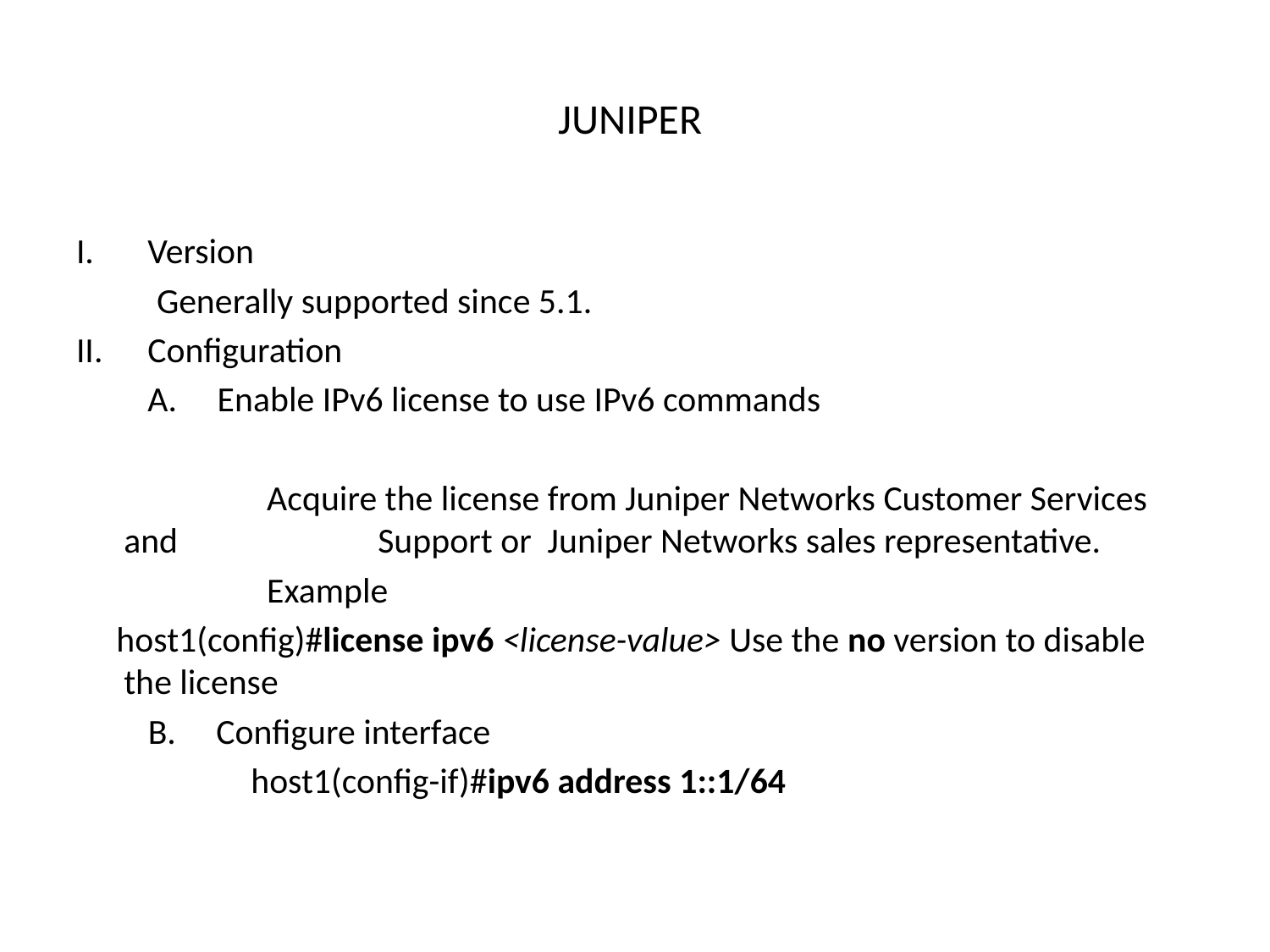

# JUNIPER
I.	Version
          Generally supported since 5.1.
Configuration
	A.     Enable IPv6 license to use IPv6 commands

    		  Acquire the license from Juniper Networks Customer Services and 		Support or  Juniper Networks sales representative.
    		  Example
     host1(config)#license ipv6 <license-value> Use the no version to disable the license
	   B.     Configure interface
 		host1(config-if)#ipv6 address 1::1/64